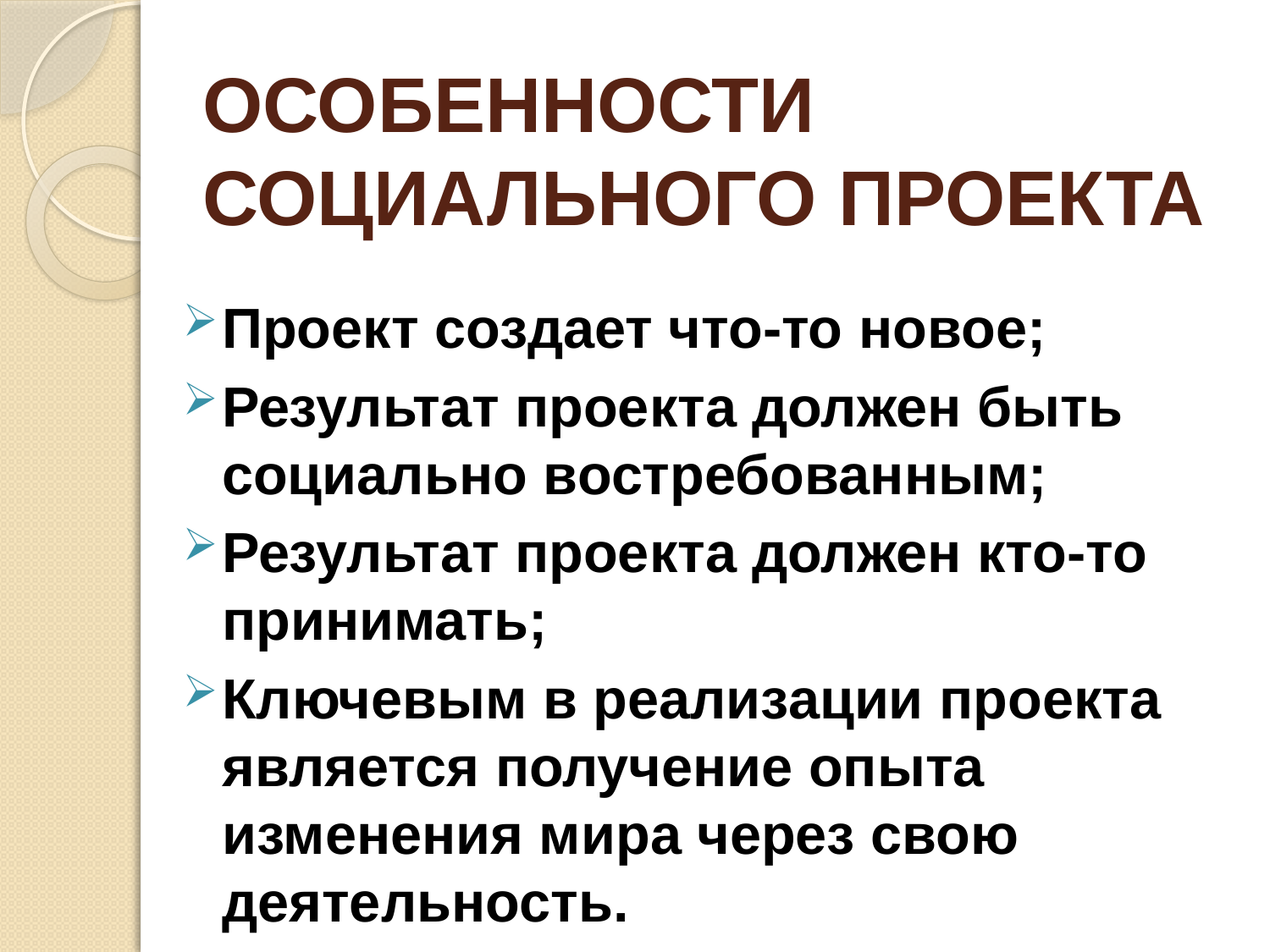

# ОСОБЕННОСТИ СОЦИАЛЬНОГО ПРОЕКТА
Проект создает что-то новое;
Результат проекта должен быть социально востребованным;
Результат проекта должен кто-то принимать;
Ключевым в реализации проекта является получение опыта изменения мира через свою деятельность.